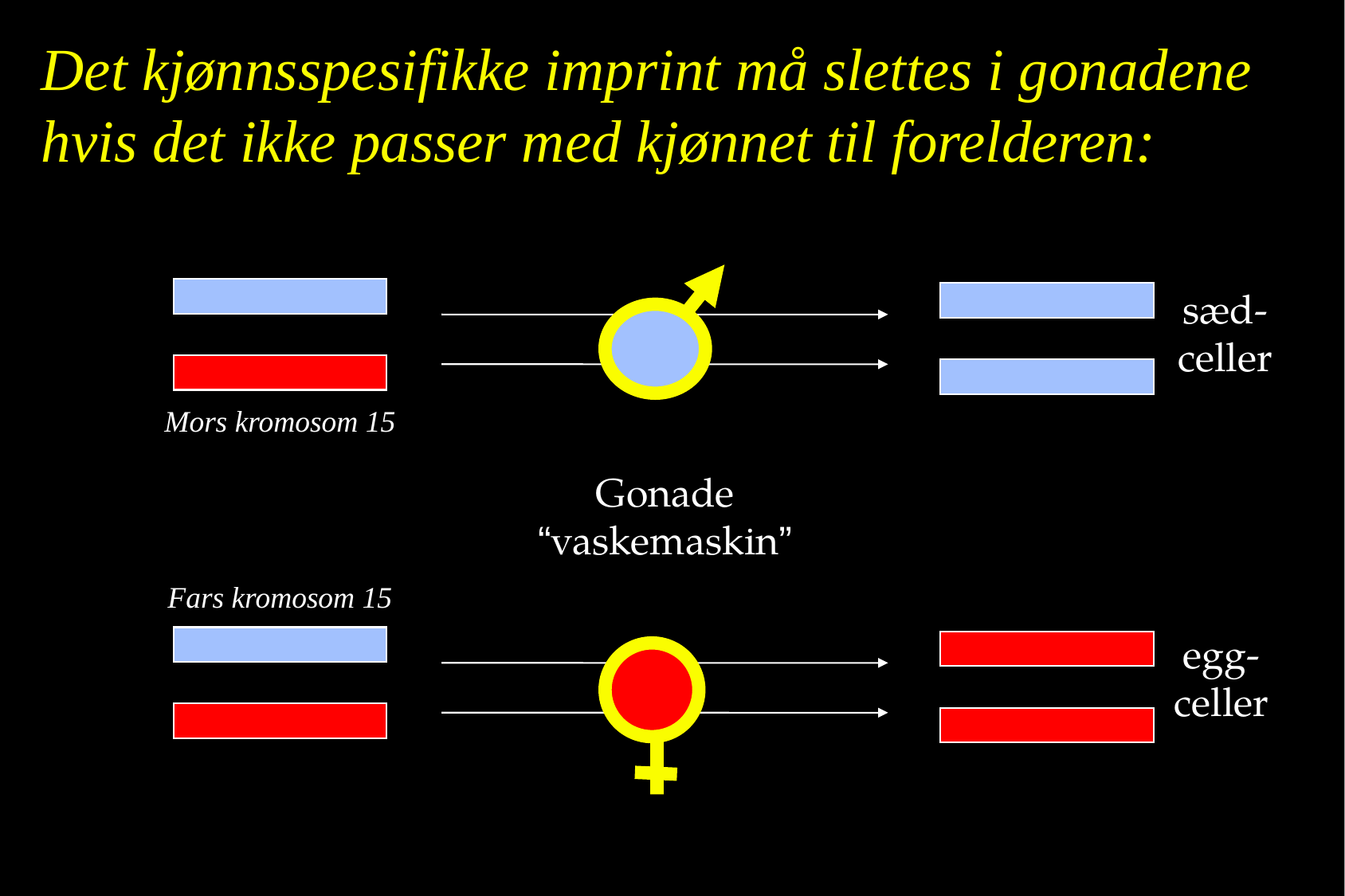

# Det kjønnsspesifikke imprint må slettes i gonadene hvis det ikke passer med kjønnet til forelderen:

sæd-
celler

Mors kromosom 15
Gonade
“vaskemaskin”
Fars kromosom 15
egg-
celler